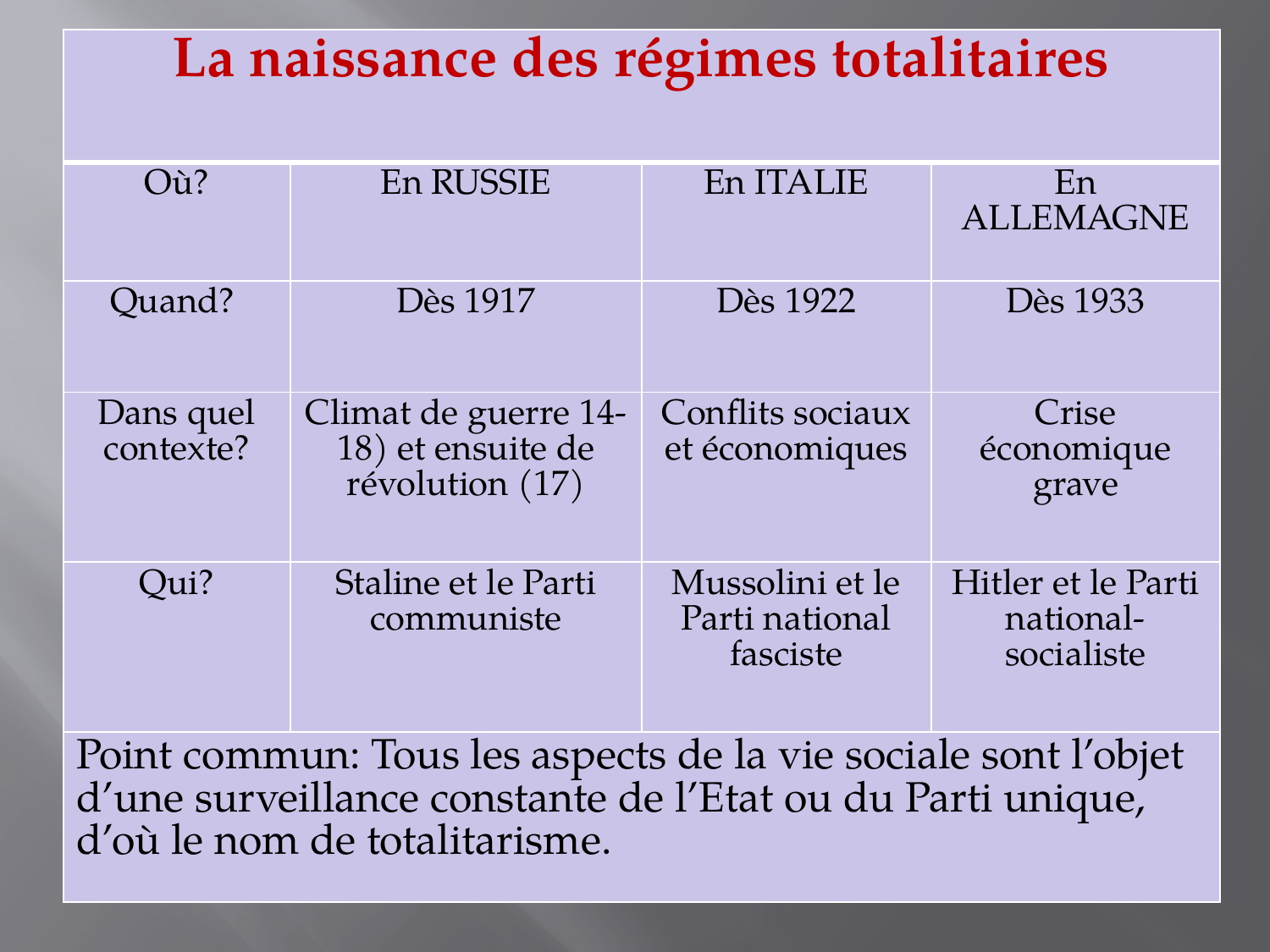

| La naissance des régimes totalitaires |  |  |  |
| --- | --- | --- | --- |
| Où? | En RUSSIE | En ITALIE | En ALLEMAGNE |
| Quand? | Dès 1917 | Dès 1922 | Dès 1933 |
| Dans quel contexte? | Climat de guerre 14-18) et ensuite de révolution (17) | Conflits sociaux et économiques | Crise économique grave |
| Qui? | Staline et le Parti communiste | Mussolini et le Parti national fasciste | Hitler et le Parti national-socialiste |
| Point commun: Tous les aspects de la vie sociale sont l’objet d’une surveillance constante de l’Etat ou du Parti unique, d’où le nom de totalitarisme. |  |  |  |
#